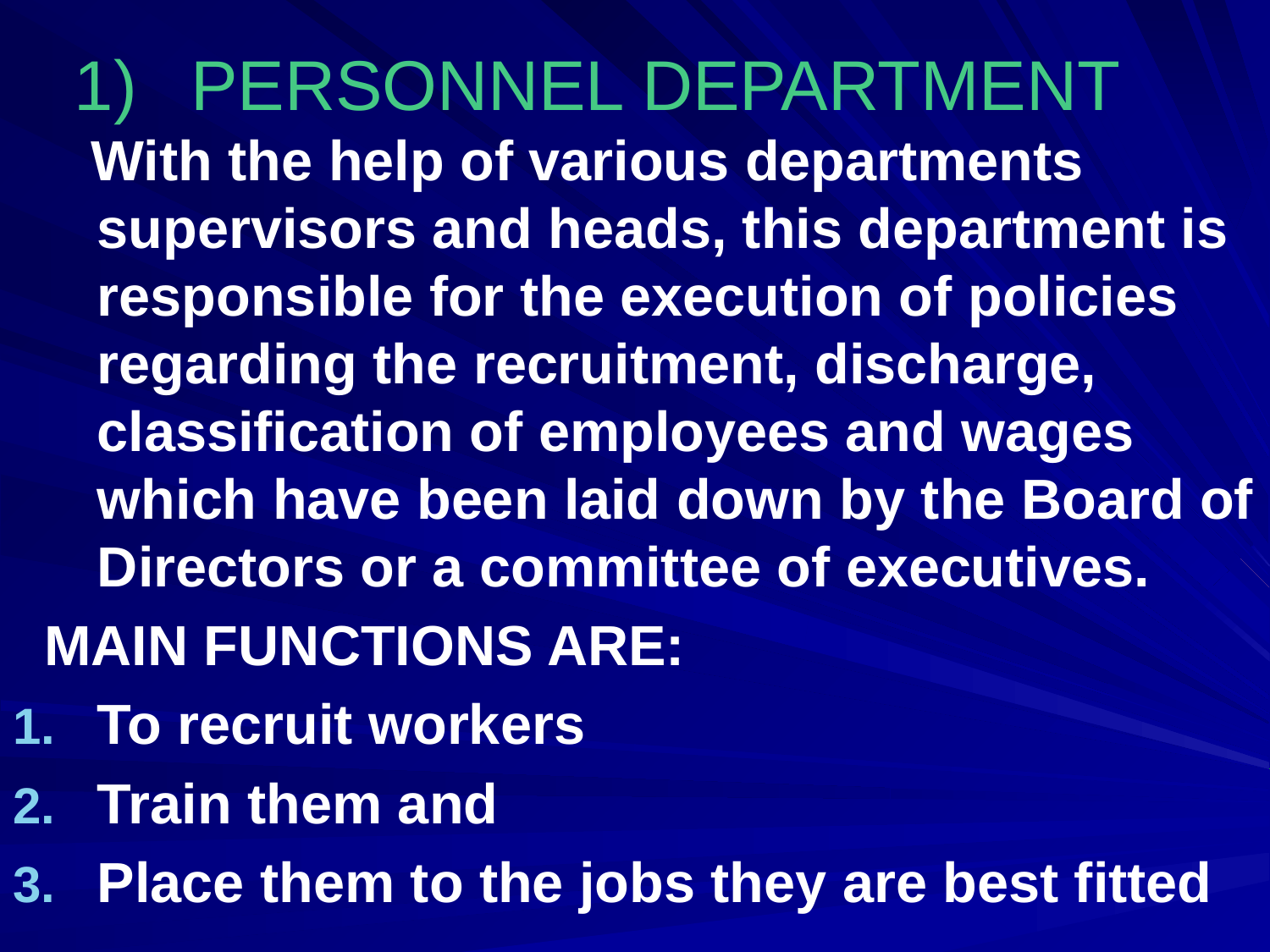

# PERSONNEL DEPARTMENT
     With the help of various departments supervisors and heads, this department is responsible for the execution of policies regarding the recruitment, discharge, classification of employees and wages which have been laid down by the Board of Directors or a committee of executives.
  MAIN FUNCTIONS ARE:
To recruit workers
Train them and
Place them to the jobs they are best fitted